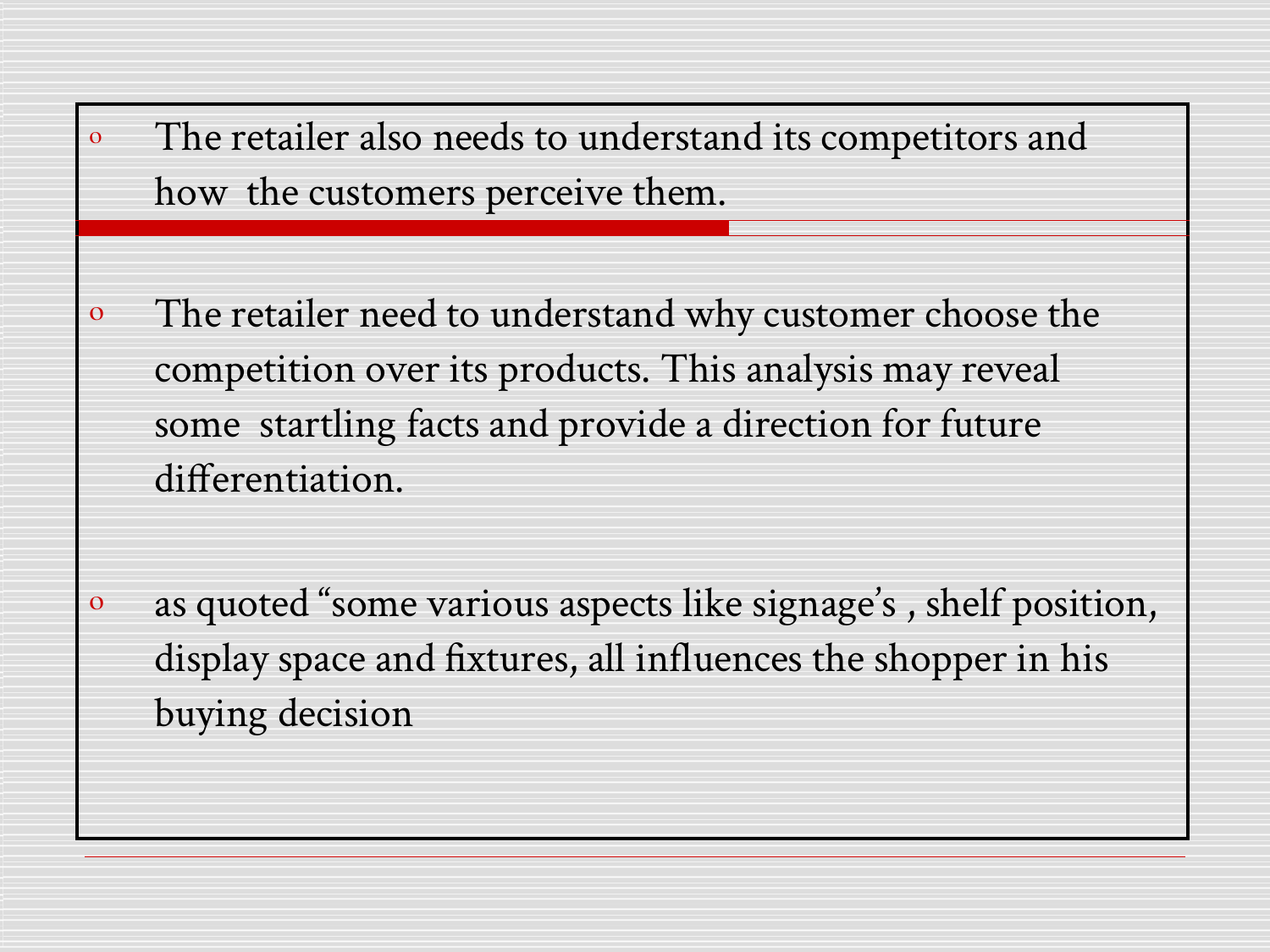

| ο The retailer also needs to understand its competitors and how the customers perceive them. |  |
| --- | --- |
|  |  |
| The retailer need to understand why customer choose the competition over its products. This analysis may reveal some startling facts and provide a direction for future differentiation. as quoted “some various aspects like signage’s , shelf position, display space and fixtures, all influences the shopper in his buying decision |  |